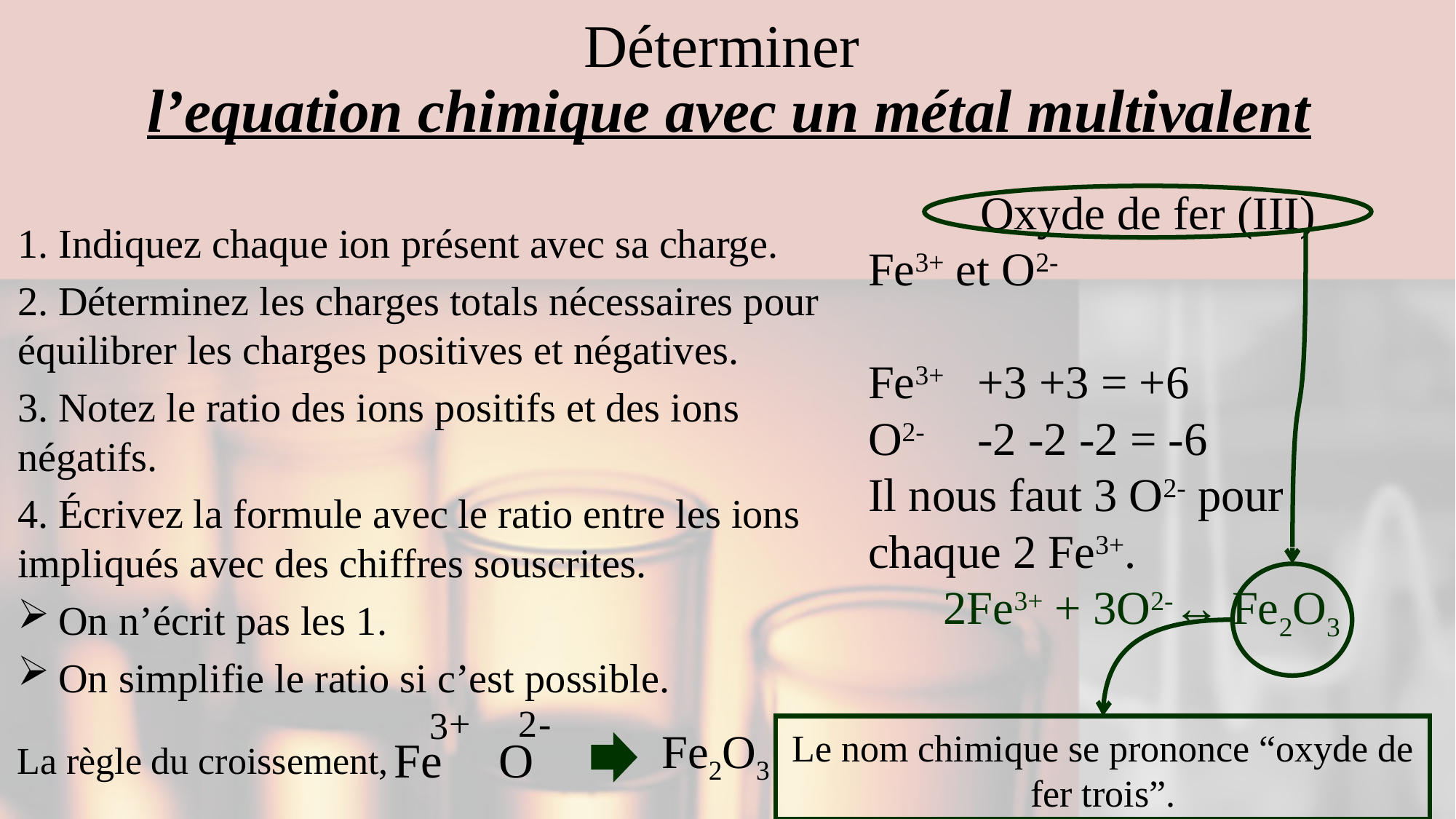

# Déterminer l’equation chimique avec un métal multivalent
Oxyde de fer (III)
Fe3+ et O2-

Fe3+	+3 +3 = +6
O2-	-2 -2 -2 = -6
Il nous faut 3 O2- pour chaque 2 Fe3+.
2Fe3+ + 3O2-↔ Fe2O3

1. Indiquez chaque ion présent avec sa charge.
2. Déterminez les charges totals nécessaires pour équilibrer les charges positives et négatives.
3. Notez le ratio des ions positifs et des ions négatifs.
4. Écrivez la formule avec le ratio entre les ions impliqués avec des chiffres souscrites.
On n’écrit pas les 1.
On simplifie le ratio si c’est possible.

+
2
-
3
Fe2O3

Le nom chimique se prononce “oxyde de fer trois”.
O
Fe
La règle du croissement,